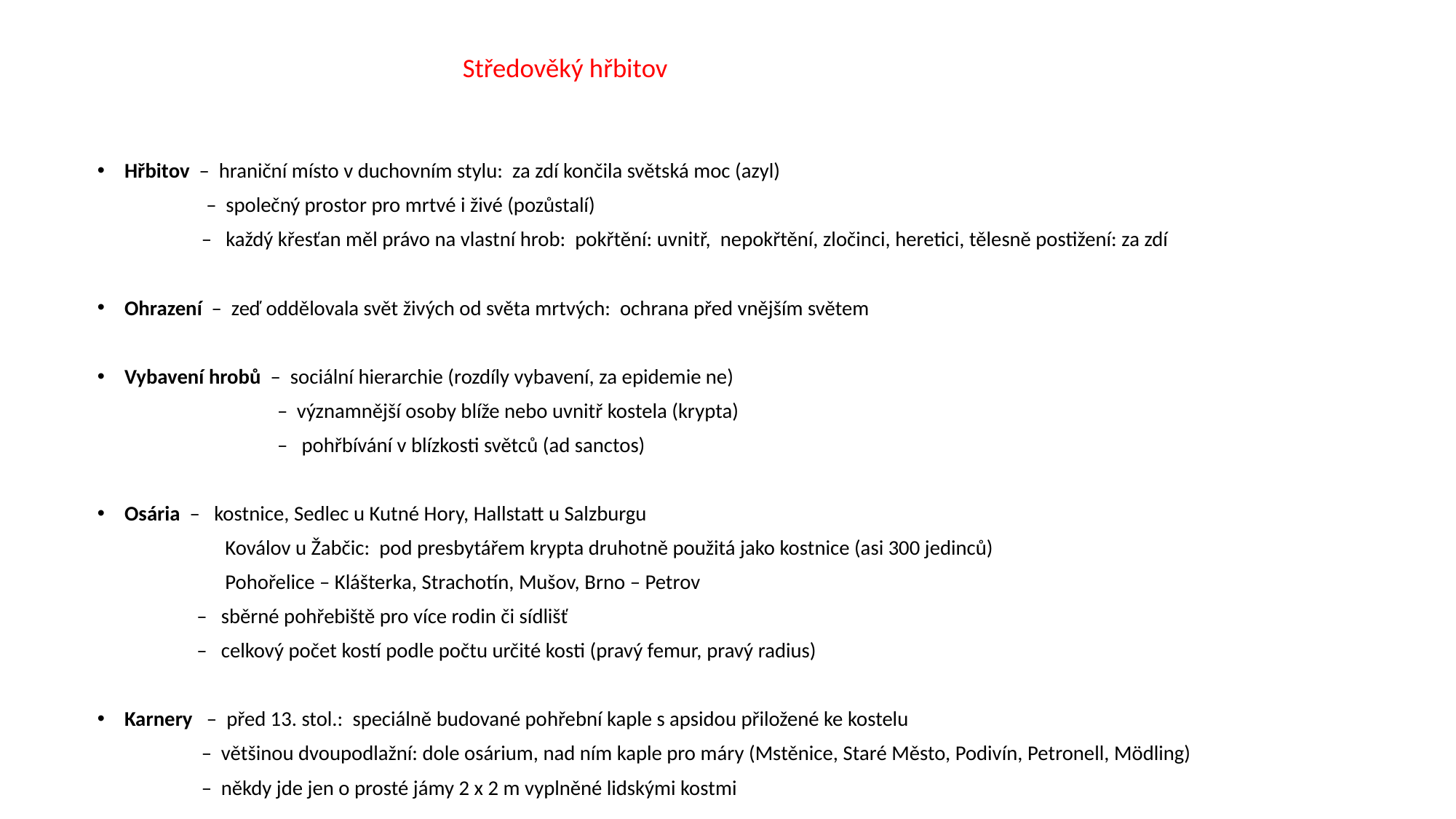

# Středověký hřbitov
Hřbitov  –  hraniční místo v duchovním stylu:  za zdí končila světská moc (azyl)
                       –  společný prostor pro mrtvé i živé (pozůstalí)
                      –   každý křesťan měl právo na vlastní hrob:  pokřtění: uvnitř,  nepokřtění, zločinci, heretici, tělesně postižení: za zdí

Ohrazení  –  zeď oddělovala svět živých od světa mrtvých:  ochrana před vnějším světem

Vybavení hrobů  –  sociální hierarchie (rozdíly vybavení, za epidemie ne)
                                      –  významnější osoby blíže nebo uvnitř kostela (krypta)
                                      –   pohřbívání v blízkosti světců (ad sanctos)

Osária  –   kostnice, Sedlec u Kutné Hory, Hallstatt u Salzburgu
                           Koválov u Žabčic:  pod presbytářem krypta druhotně použitá jako kostnice (asi 300 jedinců)
                           Pohořelice – Klášterka, Strachotín, Mušov, Brno – Petrov
                     –   sběrné pohřebiště pro více rodin či sídlišť
                     –   celkový počet kostí podle počtu určité kosti (pravý femur, pravý radius)

Karnery   –  před 13. stol.:  speciálně budované pohřební kaple s apsidou přiložené ke kostelu
                      –  většinou dvoupodlažní: dole osárium, nad ním kaple pro máry (Mstěnice, Staré Město, Podivín, Petronell, Mödling)
                      –  někdy jde jen o prosté jámy 2 x 2 m vyplněné lidskými kostmi